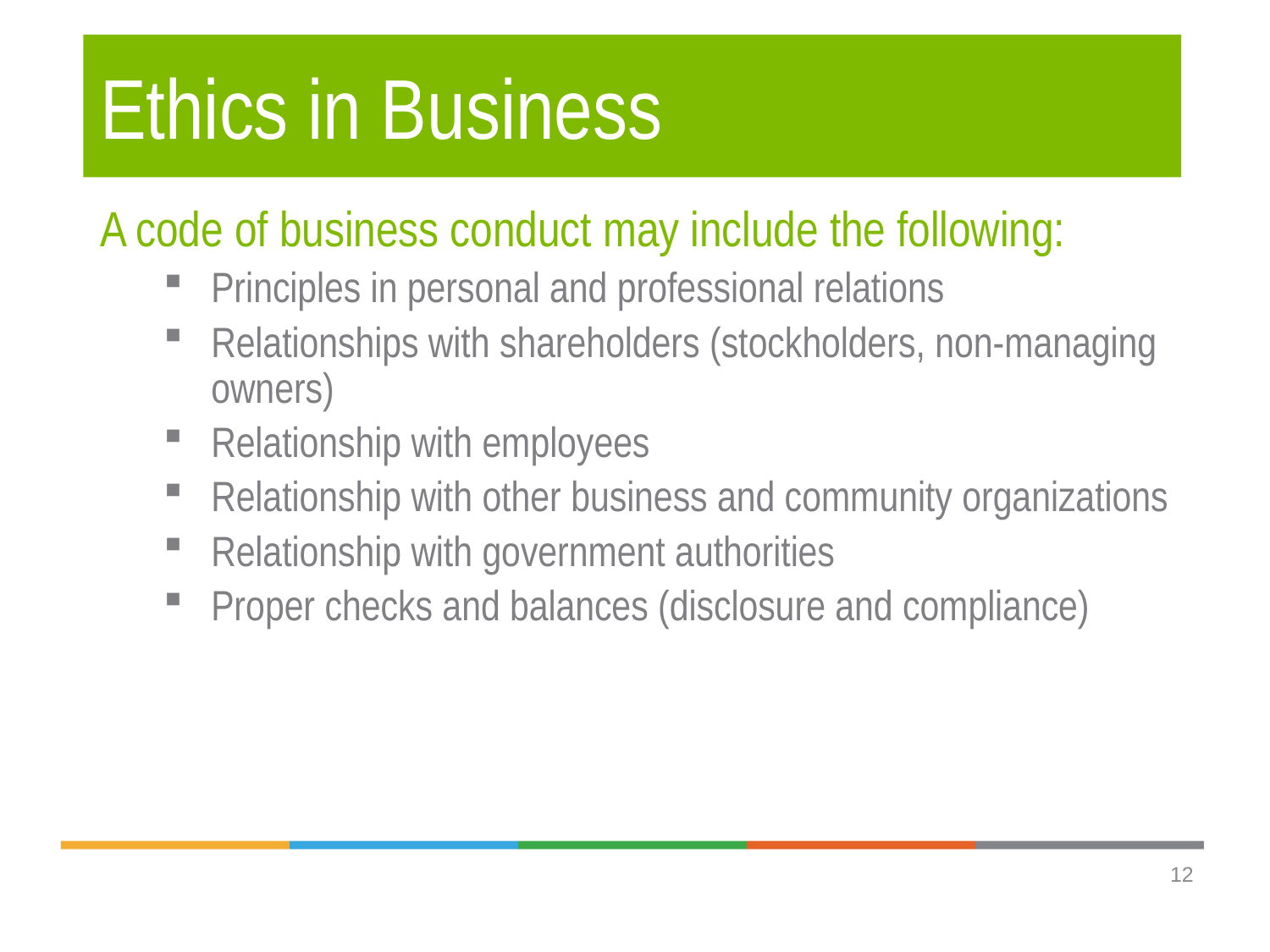

# Ethics in Business
A code of business conduct may include the following:
Principles in personal and professional relations
Relationships with shareholders (stockholders, non-managing owners)
Relationship with employees
Relationship with other business and community organizations
Relationship with government authorities
Proper checks and balances (disclosure and compliance)